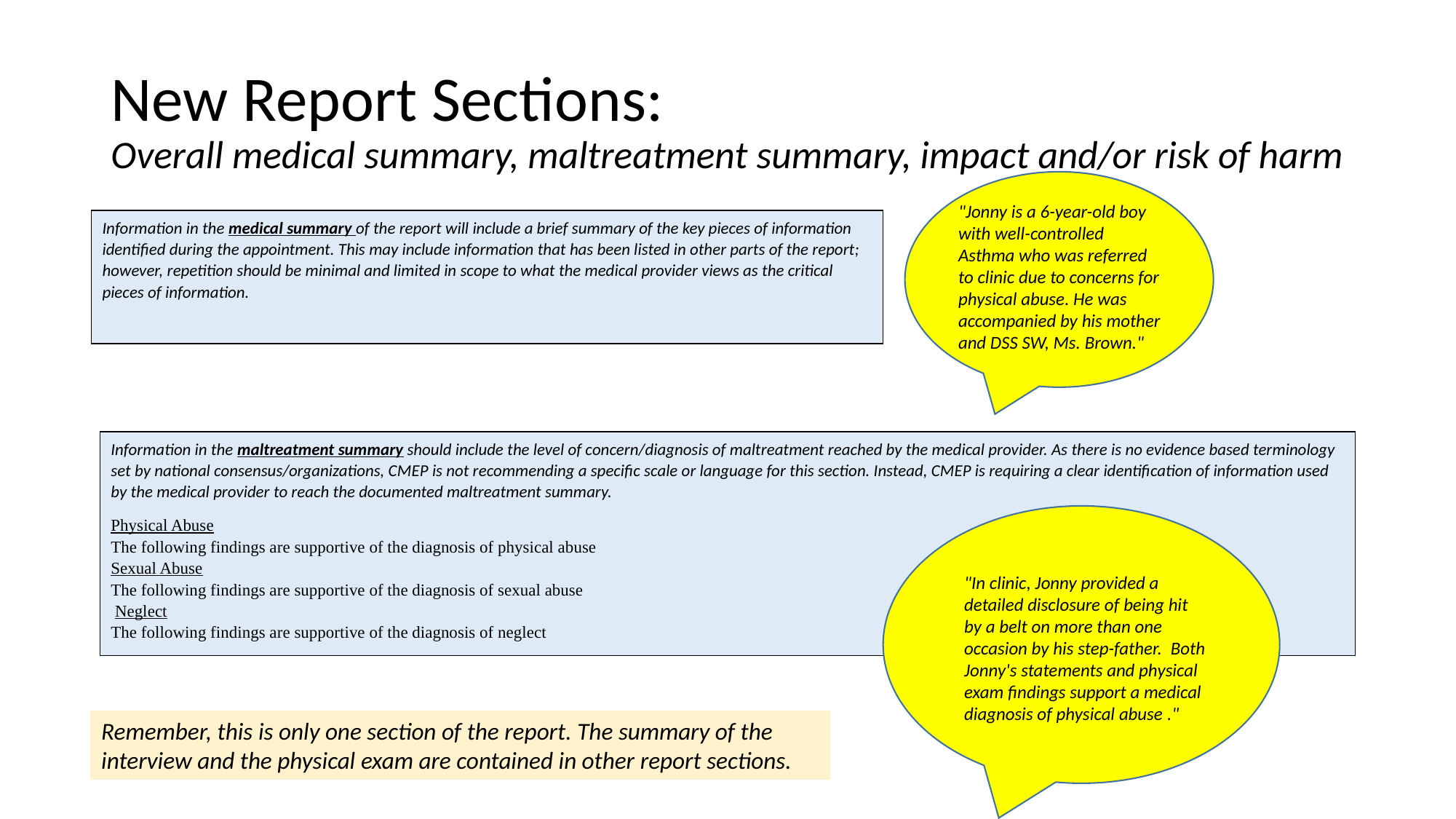

# New Report Sections: Overall medical summary, maltreatment summary, impact and/or risk of harm

"Jonny is a 6-year-old boy with well-controlled Asthma who was referred to clinic due to concerns for physical abuse. He was accompanied by his mother and DSS SW, Ms. Brown."
Information in the medical summary of the report will include a brief summary of the key pieces of information identified during the appointment. This may include information that has been listed in other parts of the report; however, repetition should be minimal and limited in scope to what the medical provider views as the critical pieces of information.

Information in the maltreatment summary should include the level of concern/diagnosis of maltreatment reached by the medical provider. As there is no evidence based terminology set by national consensus/organizations, CMEP is not recommending a specific scale or language for this section. Instead, CMEP is requiring a clear identification of information used by the medical provider to reach the documented maltreatment summary.
Physical Abuse
The following findings are supportive of the diagnosis of physical abuse
Sexual Abuse
The following findings are supportive of the diagnosis of sexual abuse
 Neglect
The following findings are supportive of the diagnosis of neglect

"In clinic, Jonny provided a detailed disclosure of being hit by a belt on more than one occasion by his step-father.  Both Jonny's statements and physical exam findings support a medical diagnosis of physical abuse ."
Remember, this is only one section of the report. The summary of the interview and the physical exam are contained in other report sections.